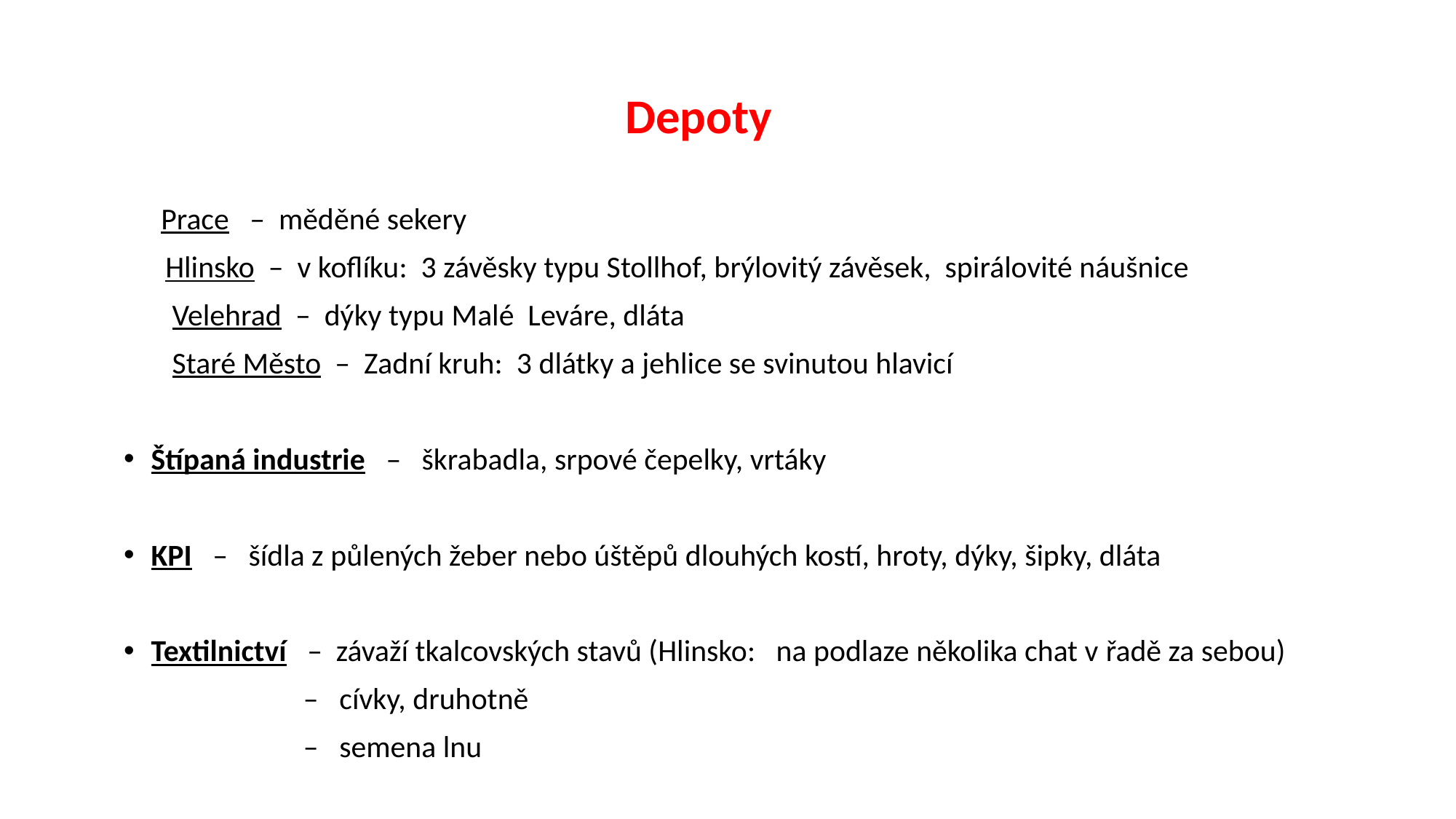

Depoty

      Prace   –  měděné sekery
      Hlinsko  –  v koflíku:  3 závěsky typu Stollhof, brýlovitý závěsek,  spirálovité náušnice
       Velehrad  –  dýky typu Malé  Leváre, dláta
       Staré Město  –  Zadní kruh:  3 dlátky a jehlice se svinutou hlavicí

Štípaná industrie   –   škrabadla, srpové čepelky, vrtáky

KPI   –   šídla z půlených žeber nebo úštěpů dlouhých kostí, hroty, dýky, šipky, dláta

Textilnictví   –  závaží tkalcovských stavů (Hlinsko:   na podlaze několika chat v řadě za sebou)
                          –   cívky, druhotně
                          –   semena lnu